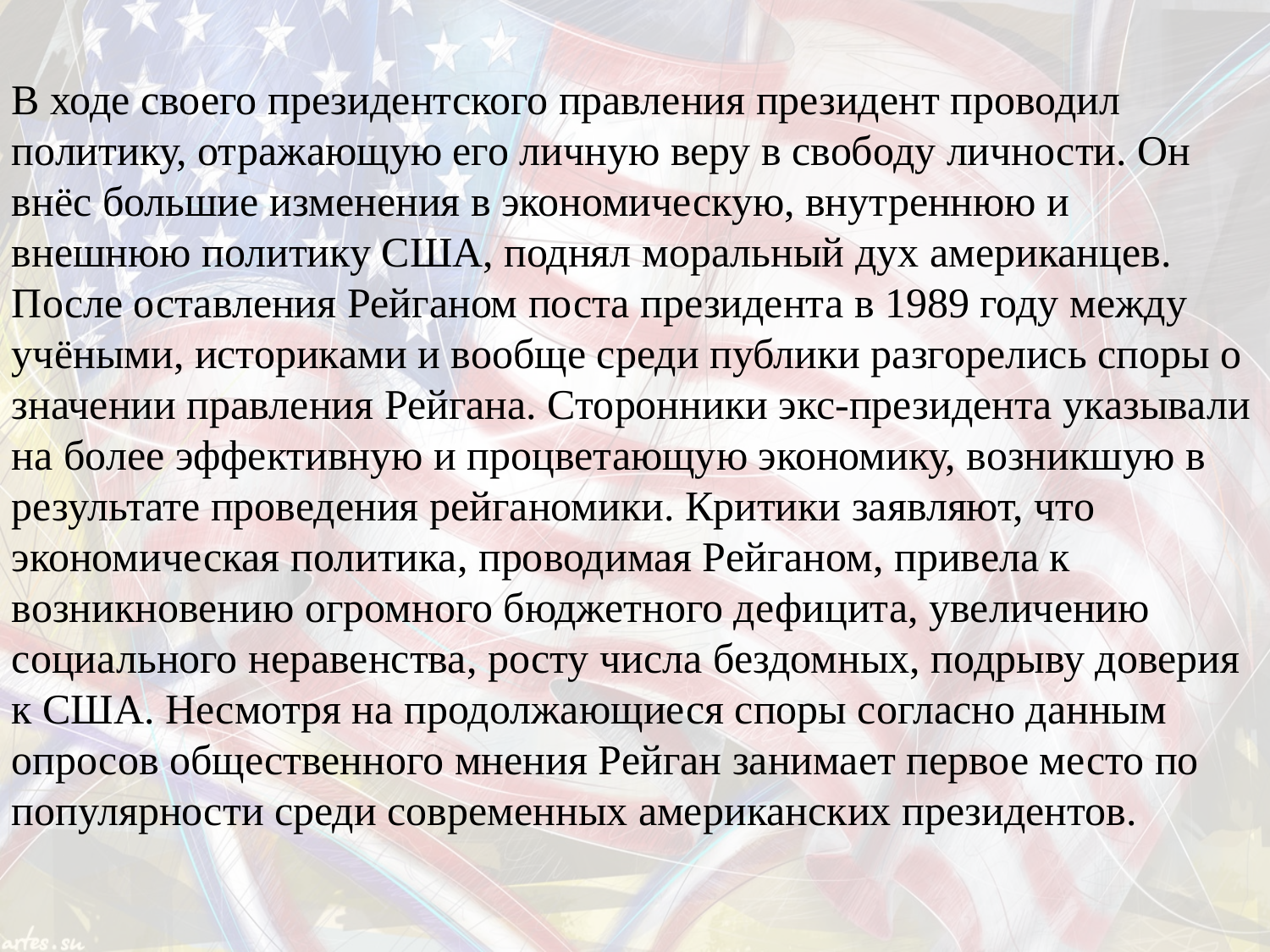

В ходе своего президентского правления президент проводил политику, отражающую его личную веру в свободу личности. Он внёс большие изменения в экономическую, внутреннюю и внешнюю политику США, поднял моральный дух американцев. После оставления Рейганом поста президента в 1989 году между учёными, историками и вообще среди публики разгорелись споры о значении правления Рейгана. Сторонники экс-президента указывали на более эффективную и процветающую экономику, возникшую в результате проведения рейганомики. Критики заявляют, что экономическая политика, проводимая Рейганом, привела к возникновению огромного бюджетного дефицита, увеличению социального неравенства, росту числа бездомных, подрыву доверия к США. Несмотря на продолжающиеся споры согласно данным опросов общественного мнения Рейган занимает первое место по популярности среди современных американских президентов.